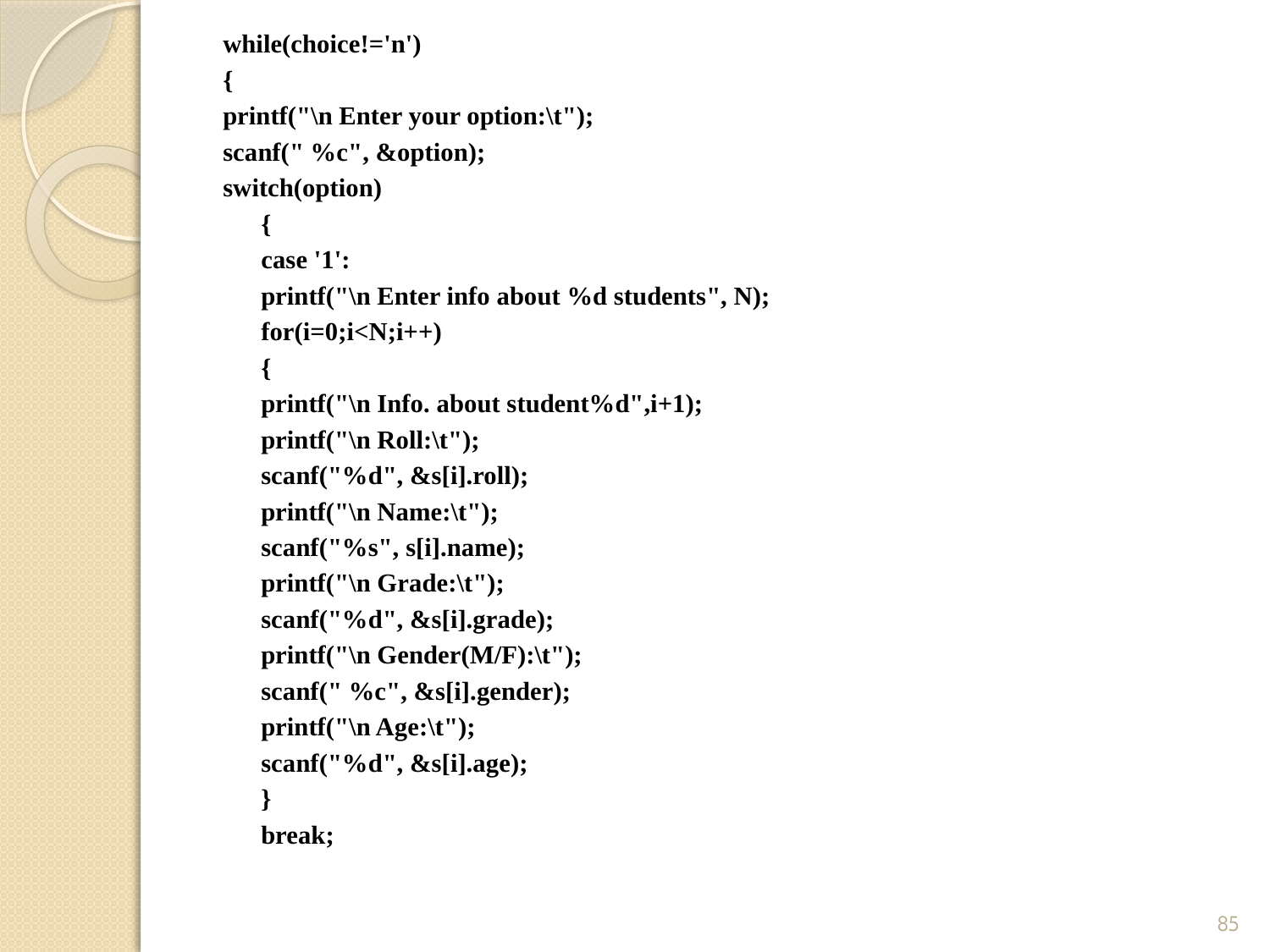

while(choice!='n')
{
printf("\n Enter your option:\t");
scanf(" %c", &option);
switch(option)
	{
	case '1':
		printf("\n Enter info about %d students", N);
		for(i=0;i<N;i++)
			{
			printf("\n Info. about student%d",i+1);
			printf("\n Roll:\t");
			scanf("%d", &s[i].roll);
			printf("\n Name:\t");
			scanf("%s", s[i].name);
			printf("\n Grade:\t");
			scanf("%d", &s[i].grade);
			printf("\n Gender(M/F):\t");
			scanf(" %c", &s[i].gender);
			printf("\n Age:\t");
			scanf("%d", &s[i].age);
			}
			break;

85